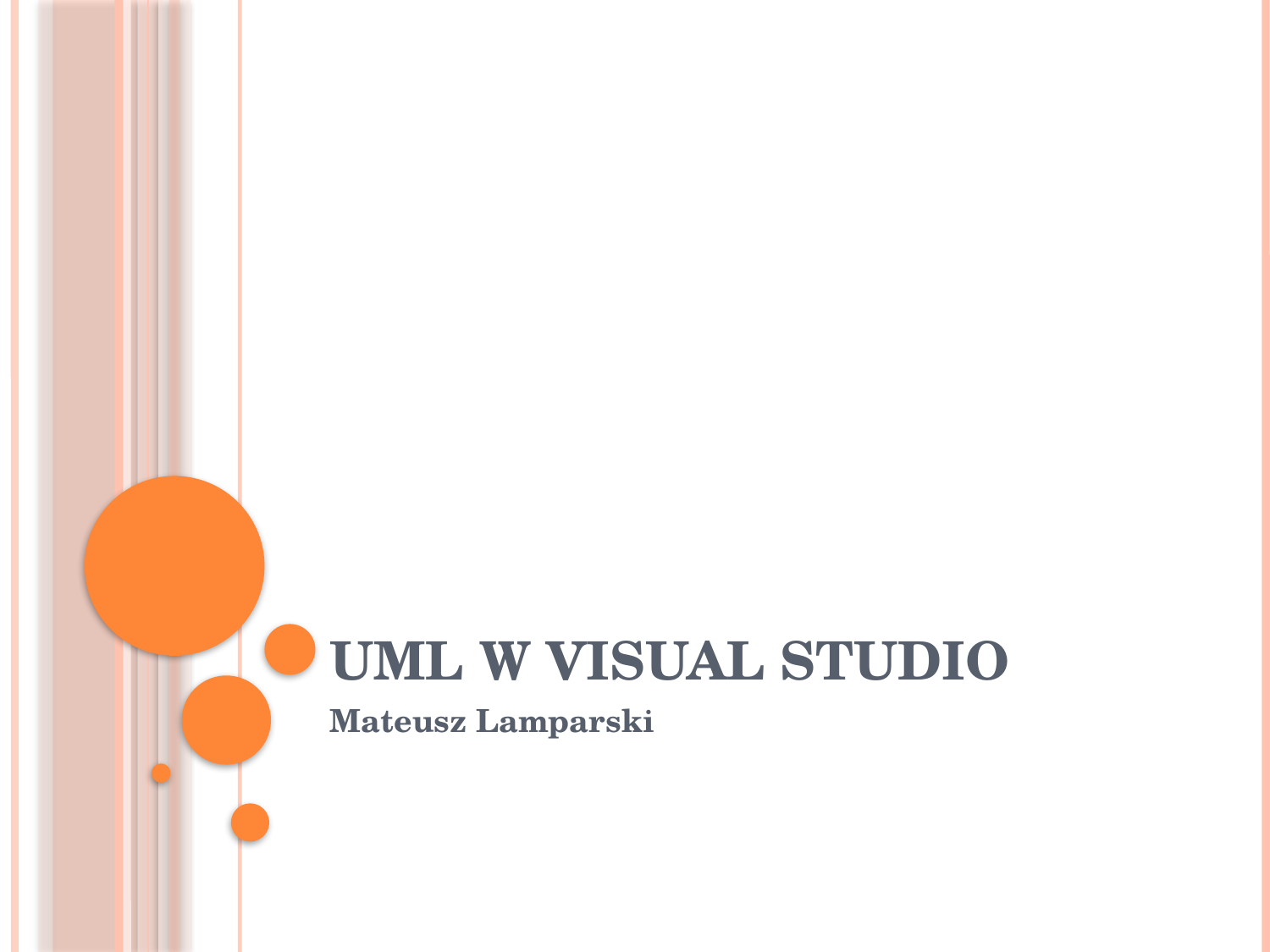

# UML w Visual Studio
Mateusz Lamparski